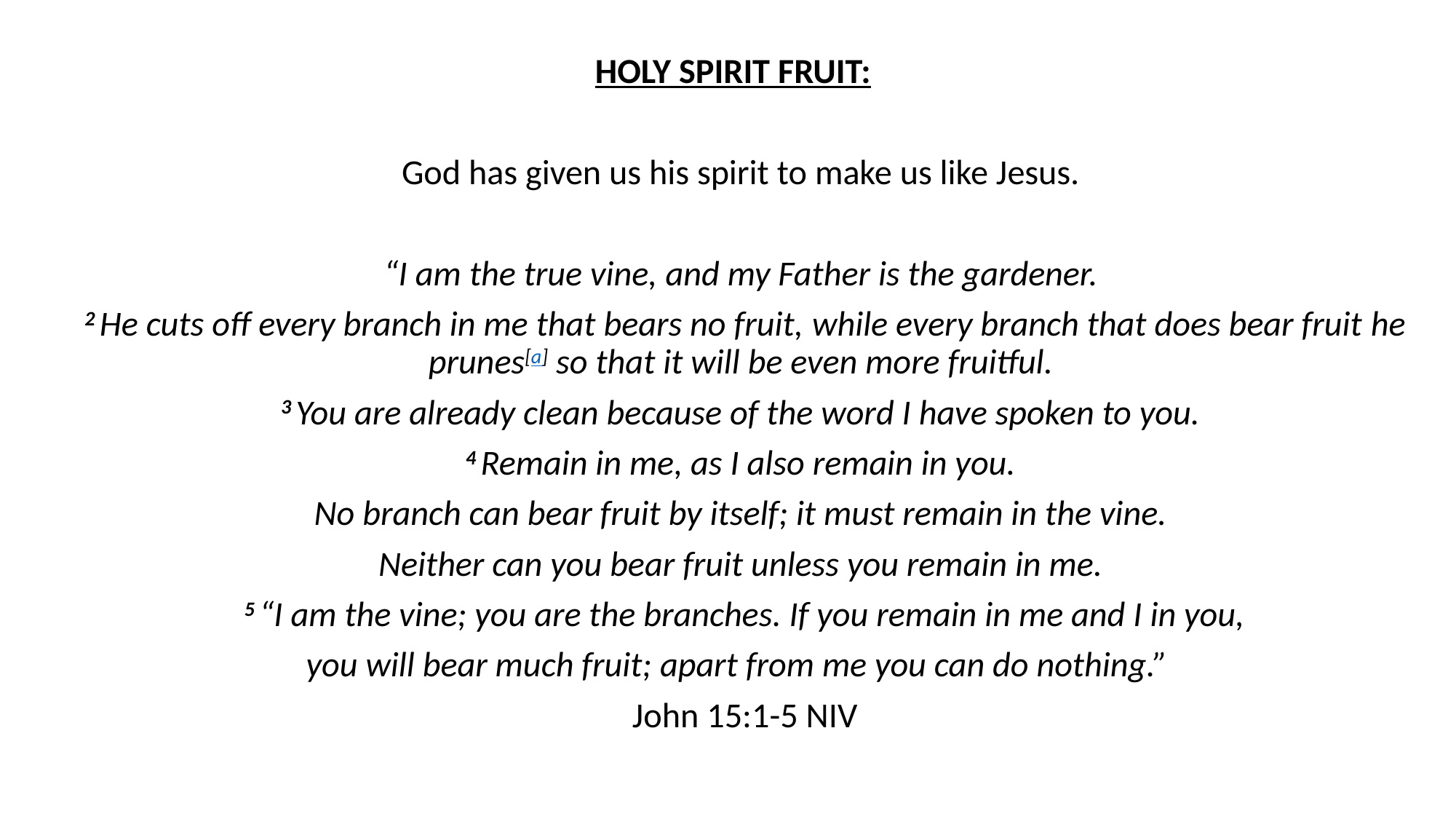

HOLY SPIRIT FRUIT:

God has given us his spirit to make us like Jesus.

“I am the true vine, and my Father is the gardener.
2 He cuts off every branch in me that bears no fruit, while every branch that does bear fruit he prunes[a] so that it will be even more fruitful.
3 You are already clean because of the word I have spoken to you.
4 Remain in me, as I also remain in you.
No branch can bear fruit by itself; it must remain in the vine.
Neither can you bear fruit unless you remain in me.
 5 “I am the vine; you are the branches. If you remain in me and I in you,
you will bear much fruit; apart from me you can do nothing.”
John 15:1-5 NIV